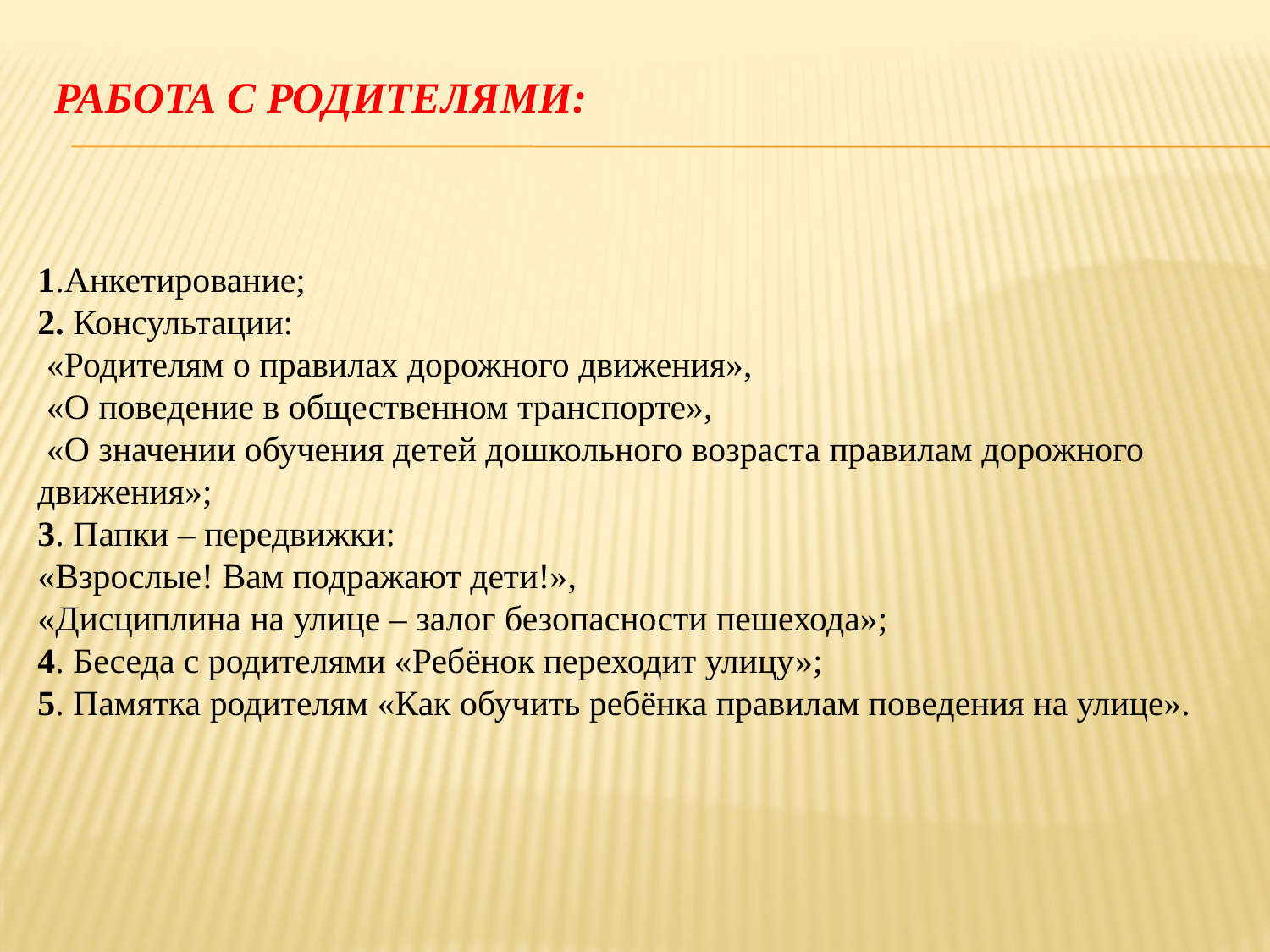

# Работа с родителями:
1.Анкетирование;
2. Консультации:
 «Родителям о правилах дорожного движения»,
 «О поведение в общественном транспорте»,
 «О значении обучения детей дошкольного возраста правилам дорожного   движения»;
3. Папки – передвижки:
«Взрослые! Вам подражают дети!»,
«Дисциплина на улице – залог безопасности пешехода»;
4. Беседа с родителями «Ребёнок переходит улицу»;
5. Памятка родителям «Как обучить ребёнка правилам поведения на улице».